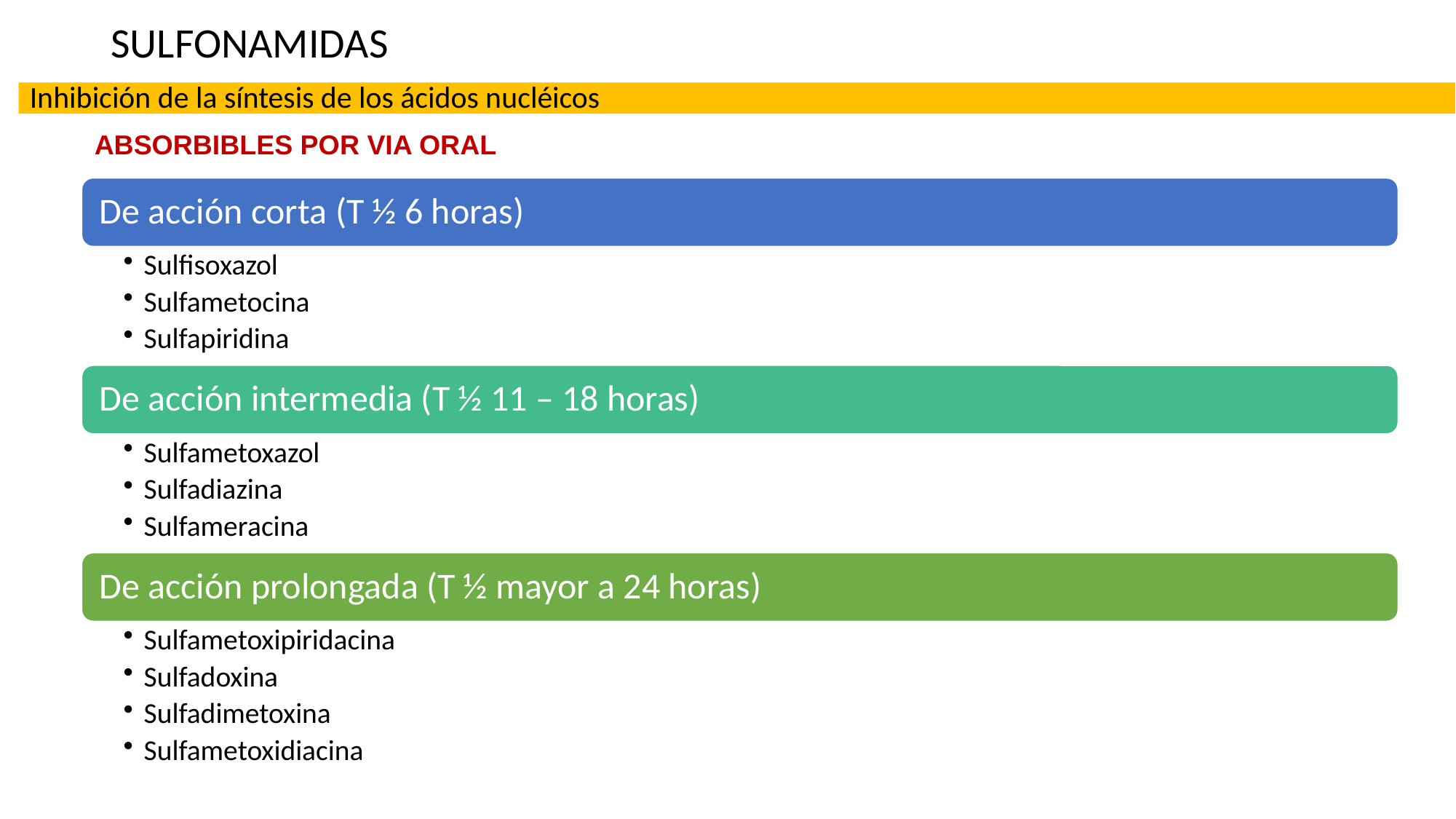

# SULFONAMIDAS
Inhibición de la síntesis de los ácidos nucléicos
ABSORBIBLES POR VIA ORAL
De acción corta (T ½ 6 horas)
Sulfisoxazol
Sulfametocina
Sulfapiridina
De acción intermedia (T ½ 11 – 18 horas)
Sulfametoxazol
Sulfadiazina
Sulfameracina
De acción prolongada (T ½ mayor a 24 horas)
Sulfametoxipiridacina
Sulfadoxina
Sulfadimetoxina
Sulfametoxidiacina